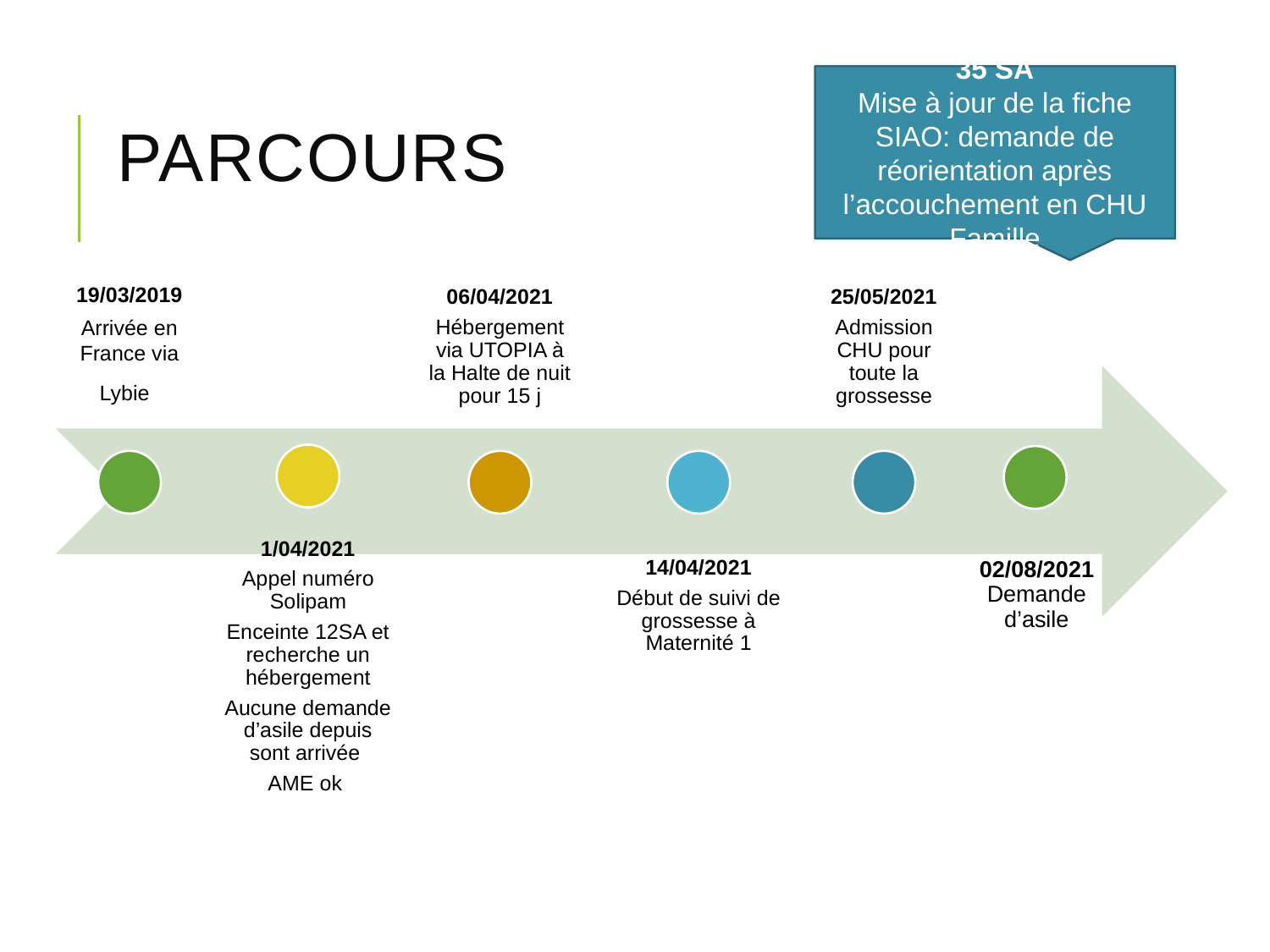

35 SA
Mise à jour de la fiche SIAO: demande de réorientation après l’accouchement en CHU Famille
# Parcours
19/03/2019
Arrivée en France via Lybie
1/04/2021
Appel numéro Solipam
Enceinte 12SA et recherche un hébergement
Aucune demande d’asile depuis sont arrivée
AME ok

06/04/2021
Hébergement via UTOPIA à la Halte de nuit pour 15 j
14/04/2021
Début de suivi de grossesse à Maternité 1

25/05/2021
Admission CHU pour toute la grossesse
02/08/2021 Demande d’asile